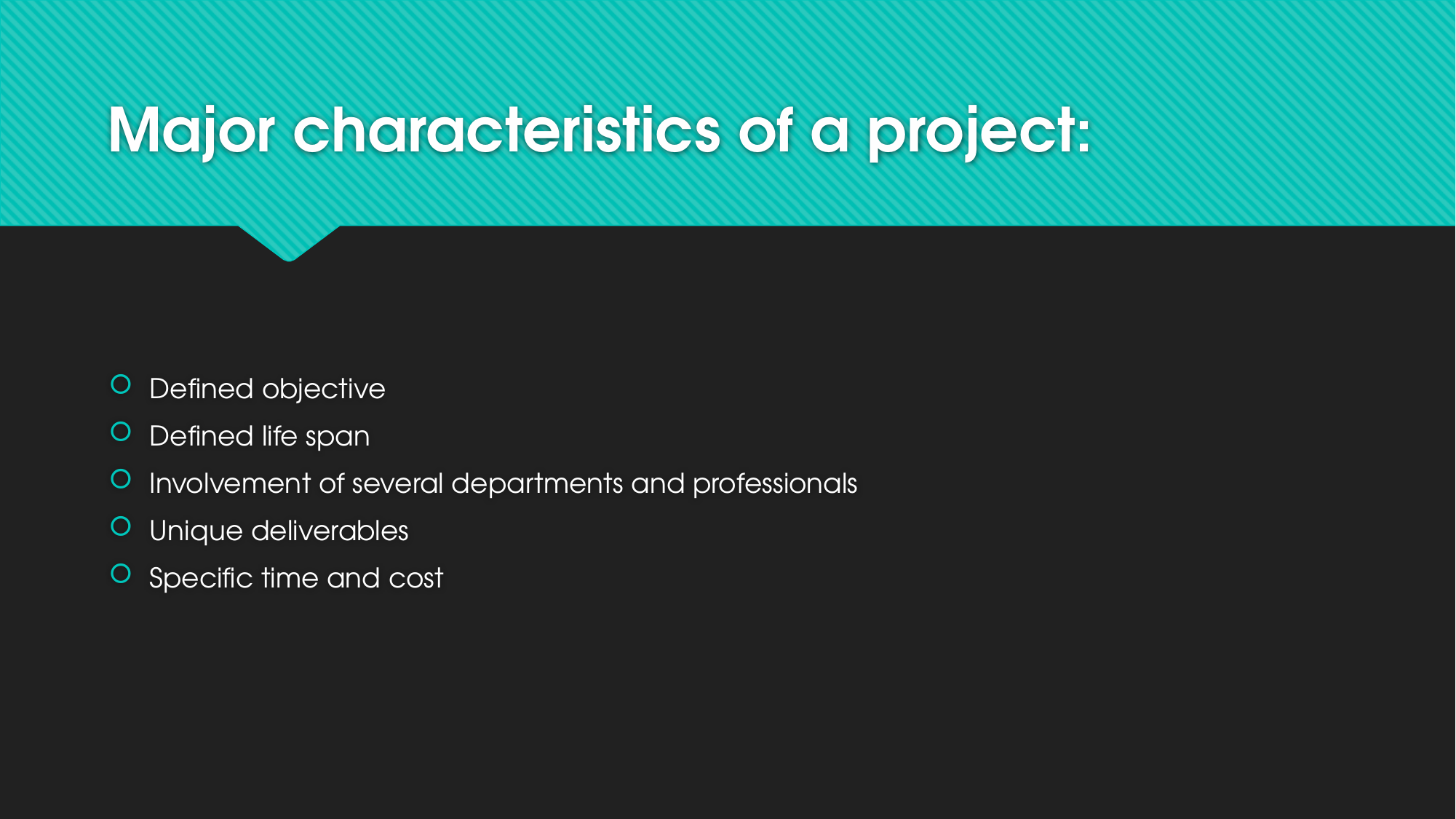

# Major characteristics of a project:
Defined objective
Defined life span
Involvement of several departments and professionals
Unique deliverables
Specific time and cost